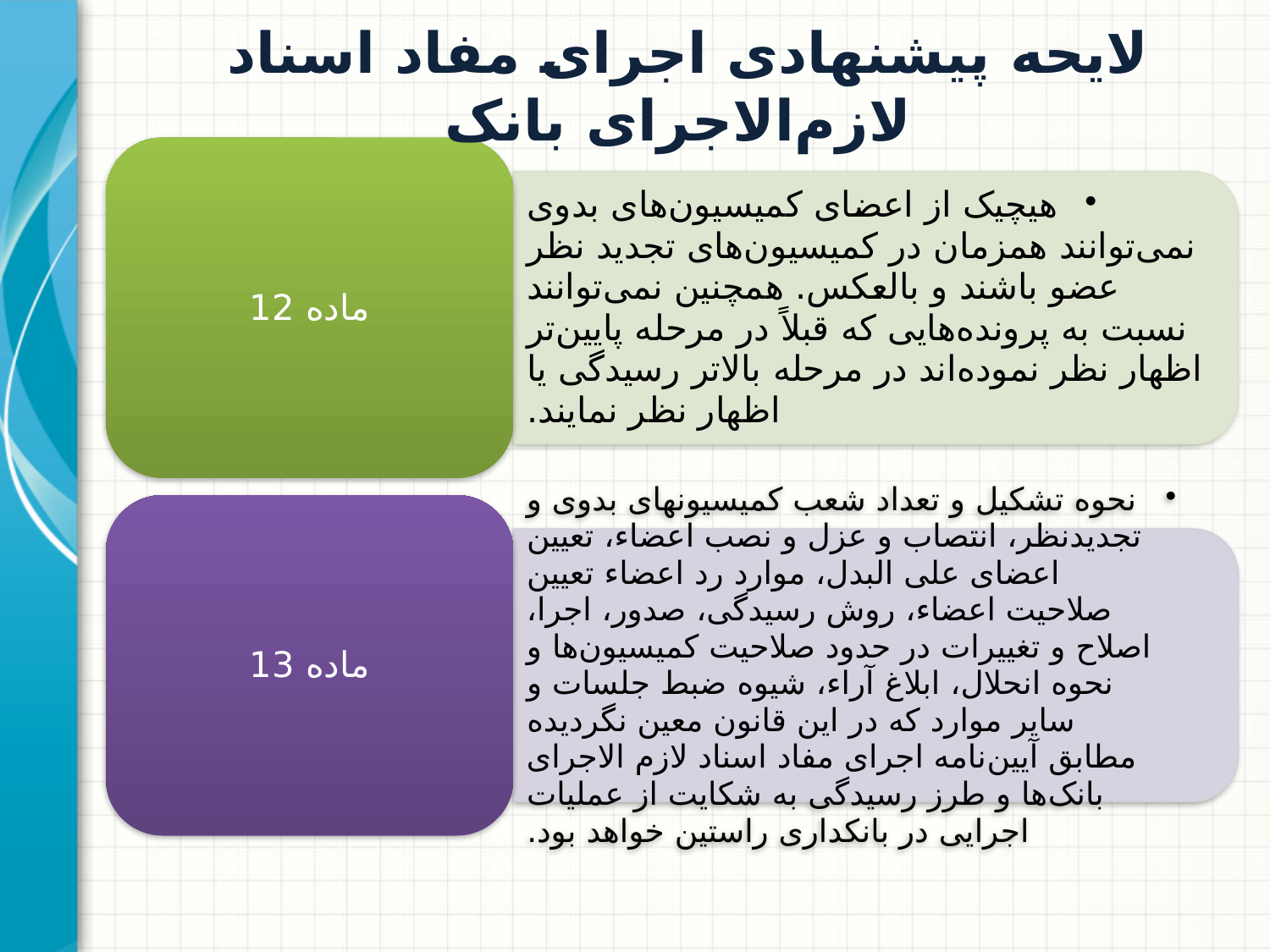

# لایحه پیشنهادی اجرای مفاد اسناد لازم‌الاجرای بانک
ماده 12
ماده 13